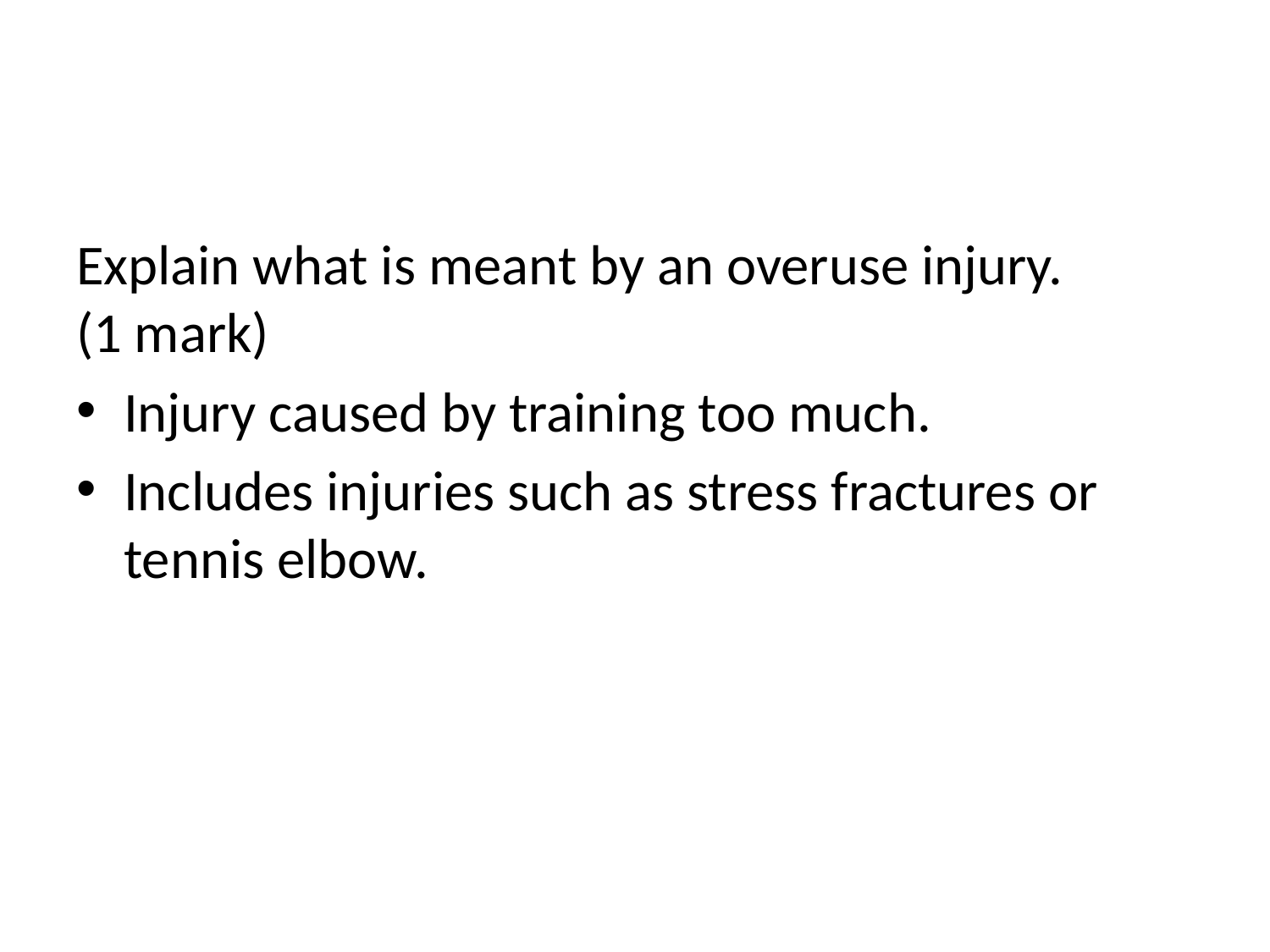

#
Explain what is meant by an overuse injury.       (1 mark)
Injury caused by training too much.
Includes injuries such as stress fractures or tennis elbow.